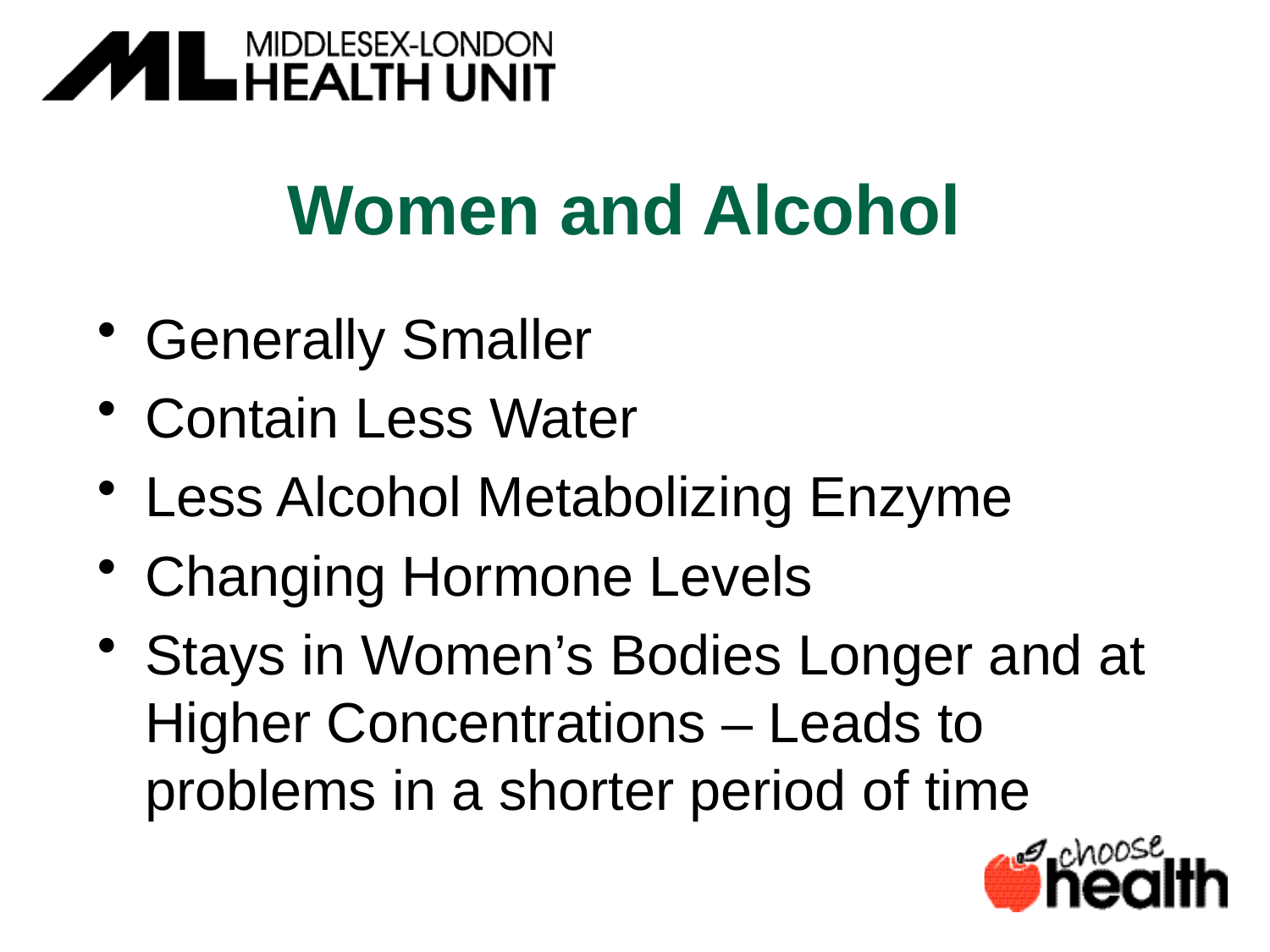

# Women and Alcohol
Generally Smaller
Contain Less Water
Less Alcohol Metabolizing Enzyme
Changing Hormone Levels
Stays in Women’s Bodies Longer and at Higher Concentrations – Leads to problems in a shorter period of time